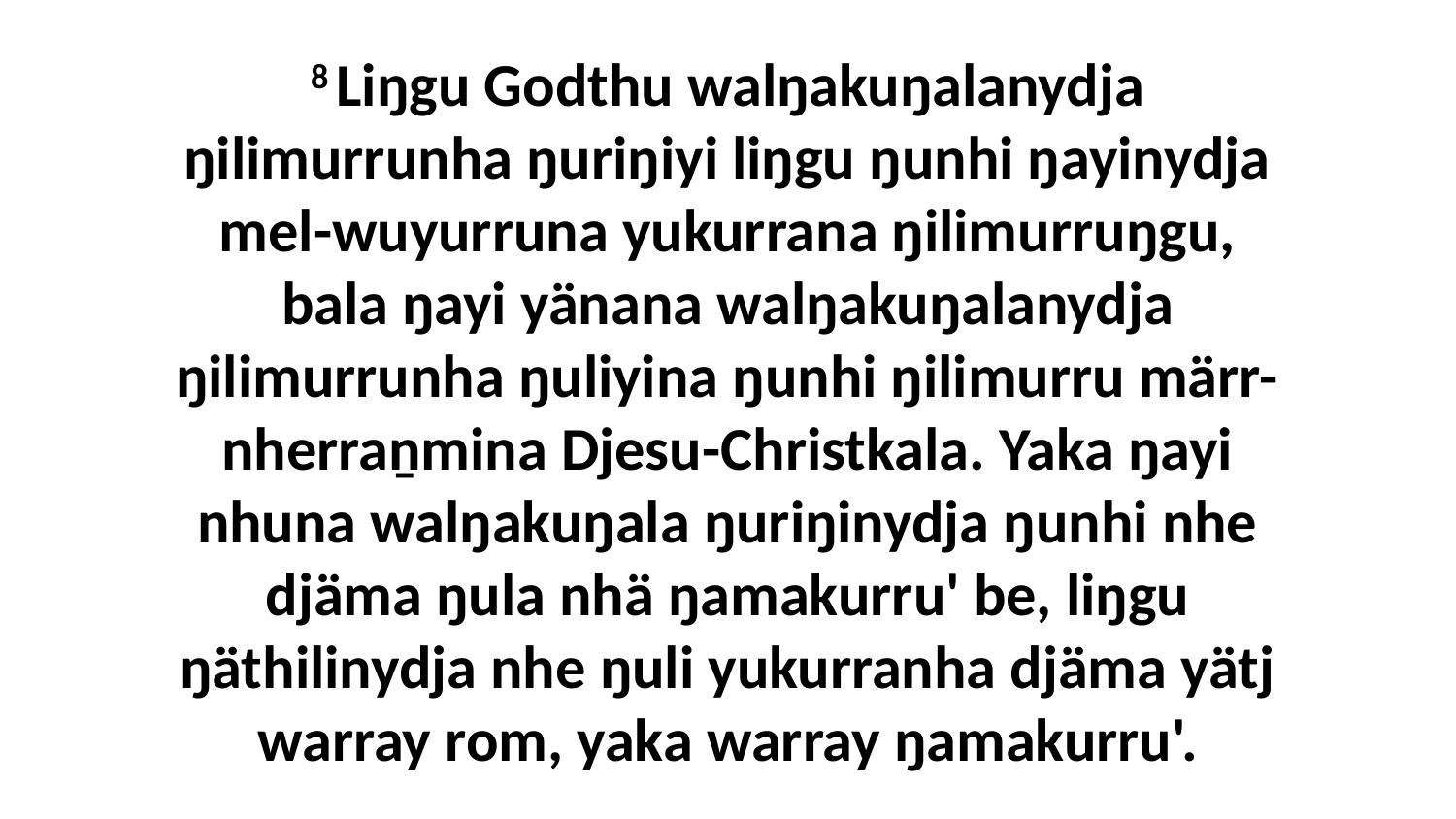

8 Liŋgu Godthu walŋakuŋalanydja ŋilimurrunha ŋuriŋiyi liŋgu ŋunhi ŋayinydja mel-wuyurruna yukurrana ŋilimurruŋgu, bala ŋayi yänana walŋakuŋalanydja ŋilimurrunha ŋuliyina ŋunhi ŋilimurru märr-nherraṉmina Djesu-Christkala. Yaka ŋayi nhuna walŋakuŋala ŋuriŋinydja ŋunhi nhe djäma ŋula nhä ŋamakurru' be, liŋgu ŋäthilinydja nhe ŋuli yukurranha djäma yätj warray rom, yaka warray ŋamakurru'.